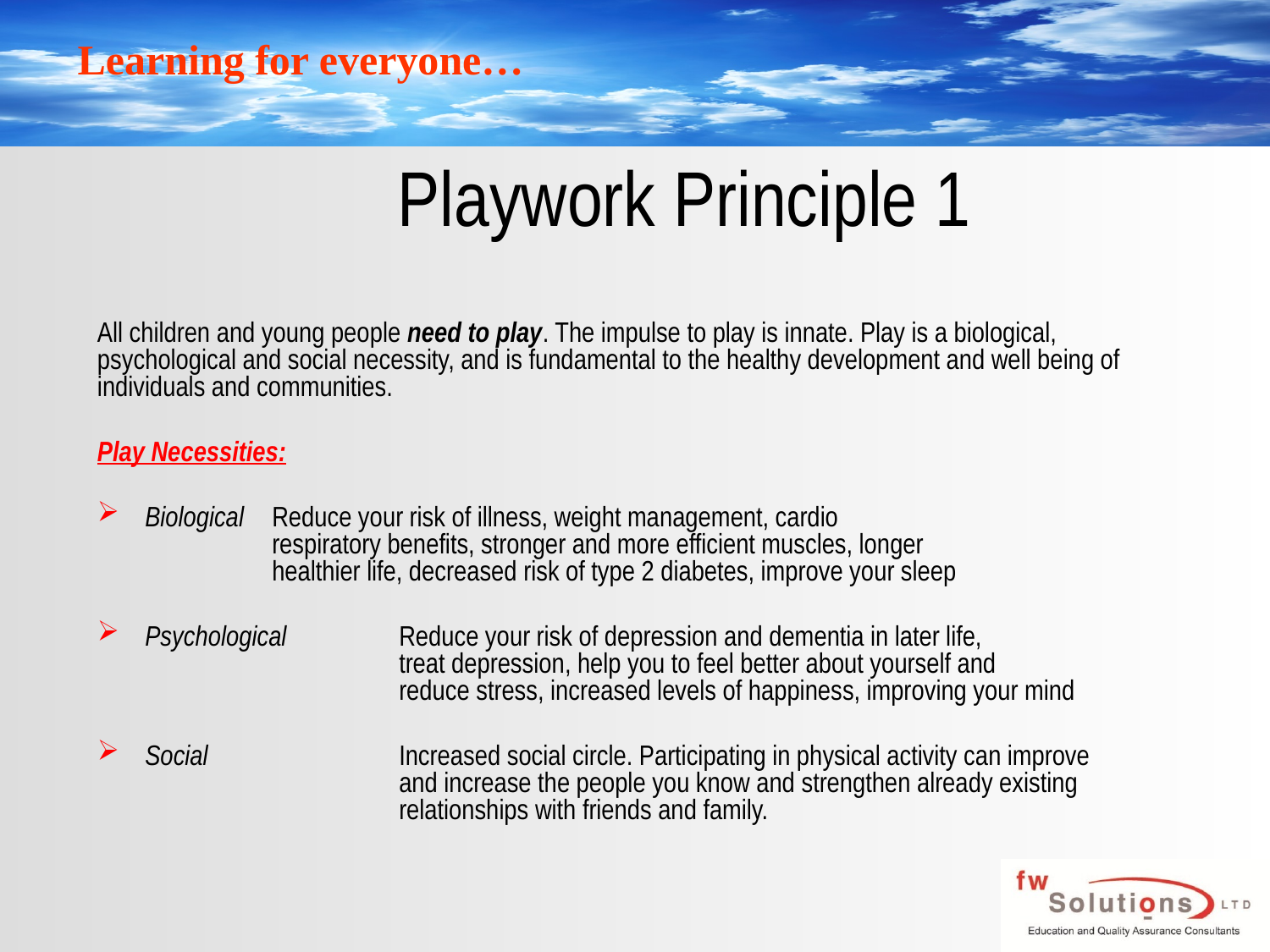

# Playwork Principle 1

All children and young people need to play. The impulse to play is innate. Play is a biological, psychological and social necessity, and is fundamental to the healthy development and well being of individuals and communities.

Play Necessities:

Biological	Reduce your risk of illness, weight management, cardio 			respiratory benefits, stronger and more efficient muscles, longer 		healthier life, decreased risk of type 2 diabetes, improve your sleep

Psychological	Reduce your risk of depression and dementia in later life, 			treat depression, help you to feel better about yourself and 			reduce stress, increased levels of happiness, improving your mind

Social		Increased social circle. Participating in physical activity can improve 		and increase the people you know and strengthen already existing 		relationships with friends and family.